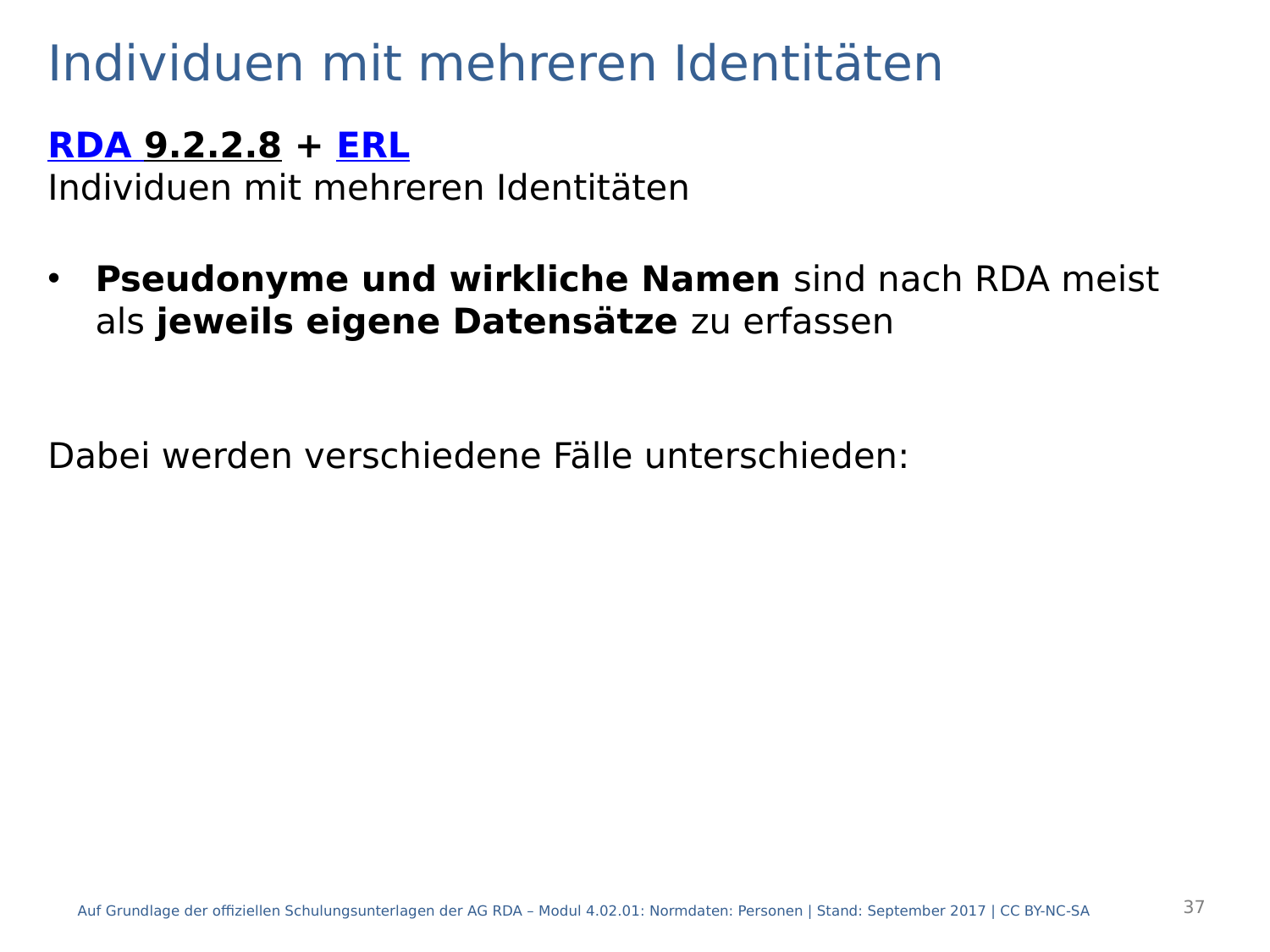

# Individuen mit mehreren Identitäten
RDA 9.2.2.8 + ERL
Individuen mit mehreren Identitäten
Pseudonyme und wirkliche Namen sind nach RDA meist als jeweils eigene Datensätze zu erfassen
Dabei werden verschiedene Fälle unterschieden:
37
Auf Grundlage der offiziellen Schulungsunterlagen der AG RDA – Modul 4.02.01: Normdaten: Personen | Stand: September 2017 | CC BY-NC-SA